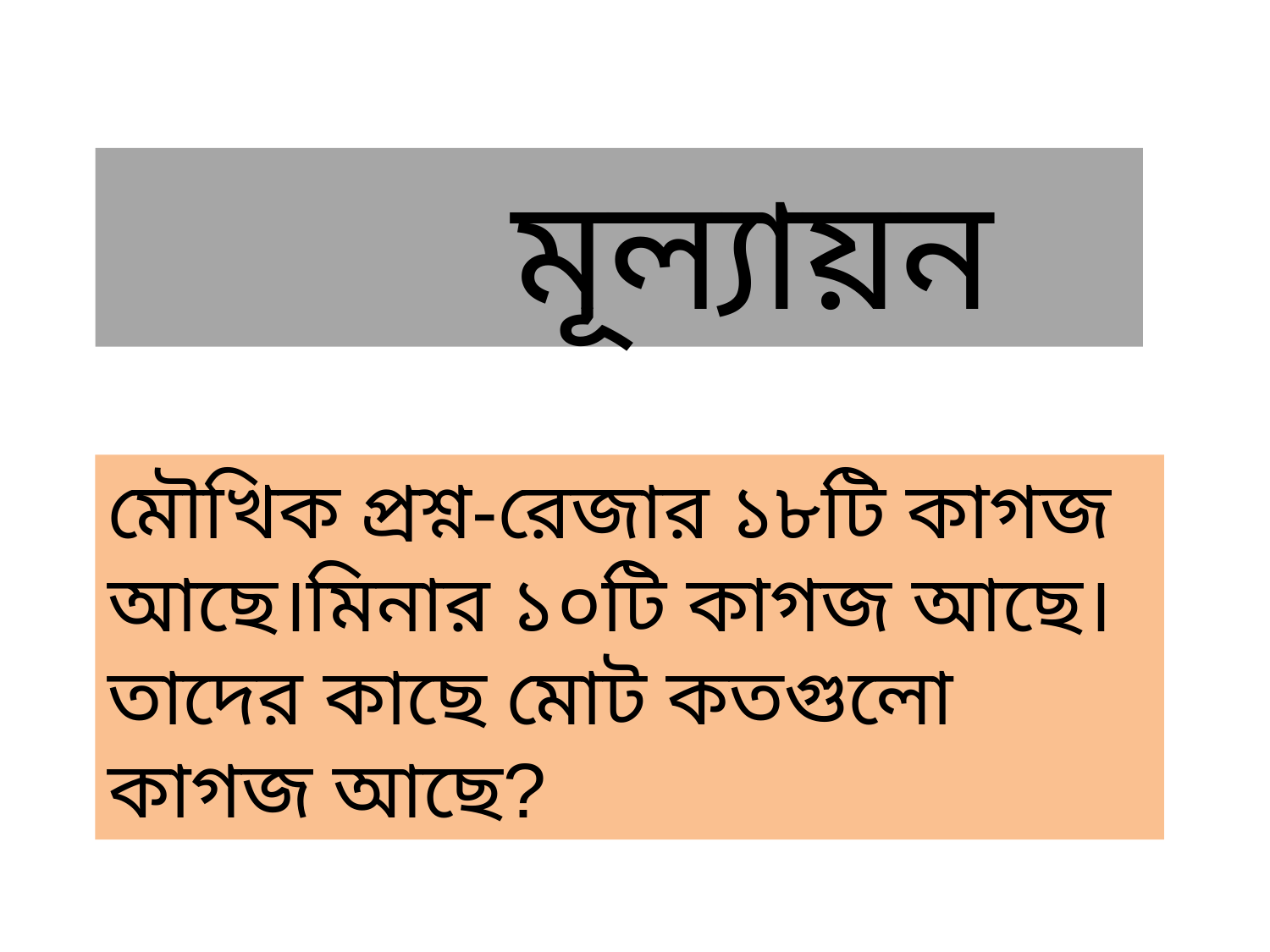

মূল্যায়ন
মৌখিক প্রশ্ন-রেজার ১৮টি কাগজ আছে।মিনার ১০টি কাগজ আছে। তাদের কাছে মোট কতগুলো কাগজ আছে?